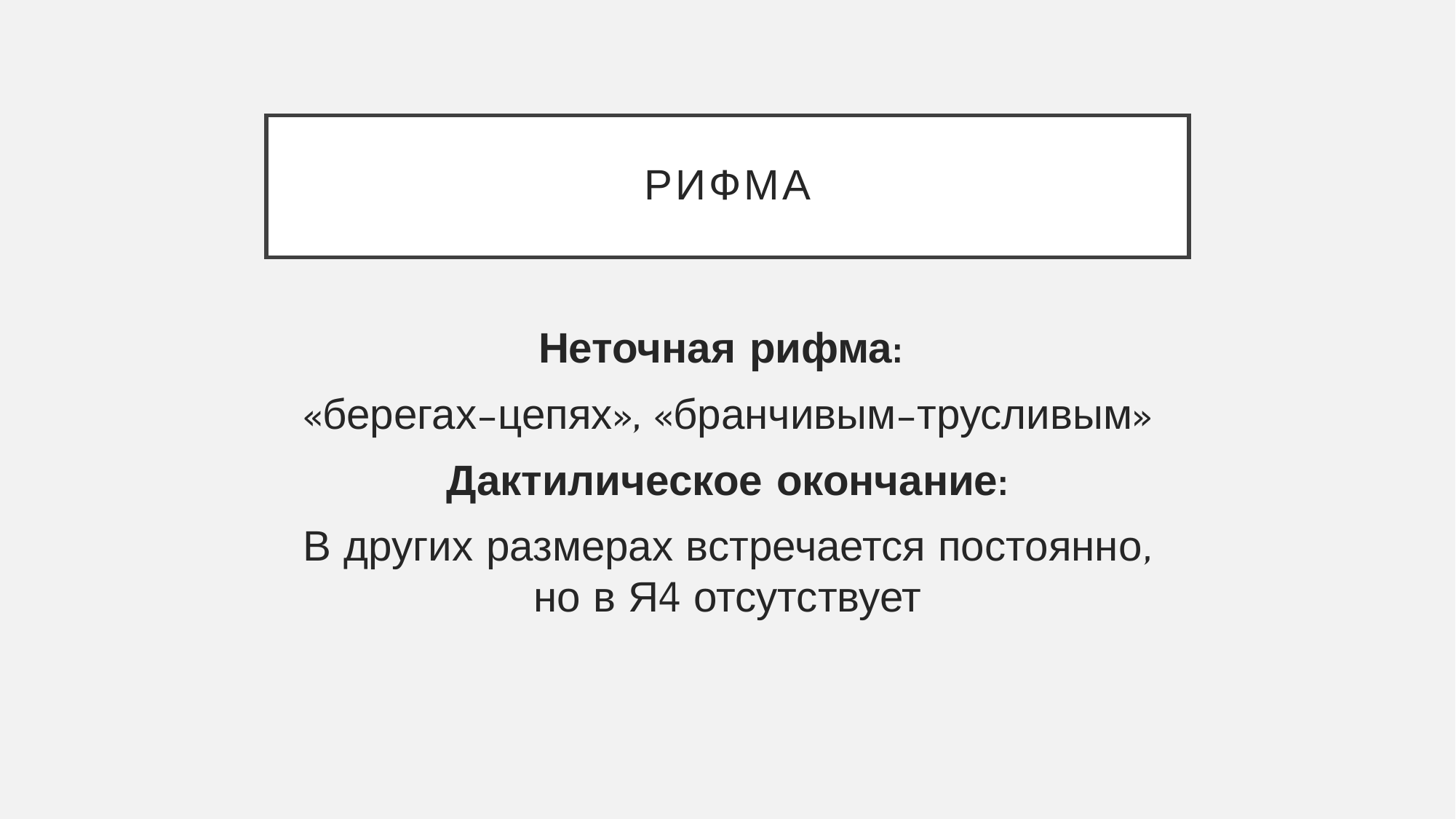

# рифма
Неточная рифма:
«берегах–цепях», «бранчивым–трусливым»
Дактилическое окончание:
В других размерах встречается постоянно, но в Я4 отсутствует